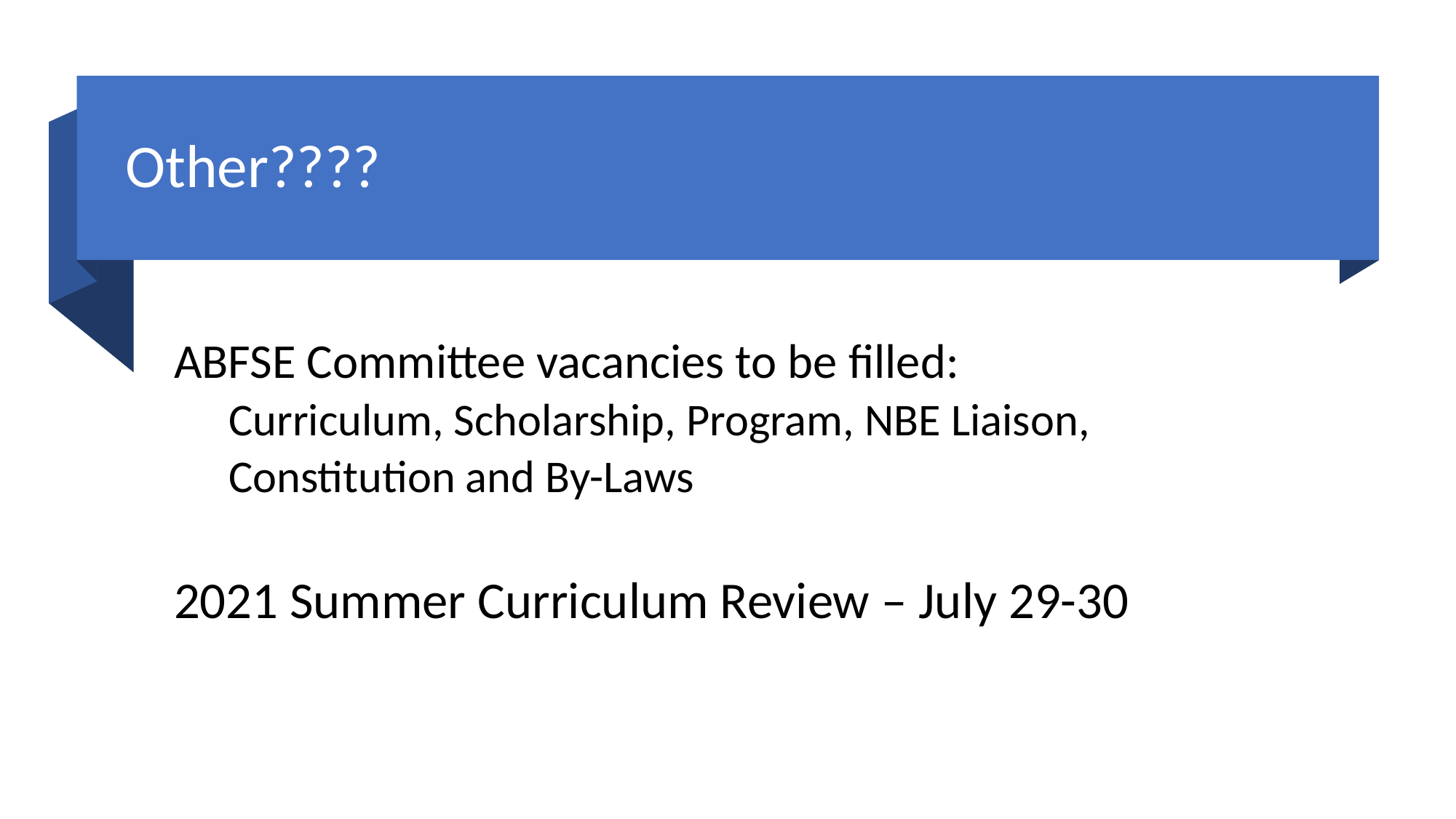

# Other????

ABFSE Committee vacancies to be filled:
Curriculum, Scholarship, Program, NBE Liaison,
Constitution and By-Laws

2021 Summer Curriculum Review – July 29-30